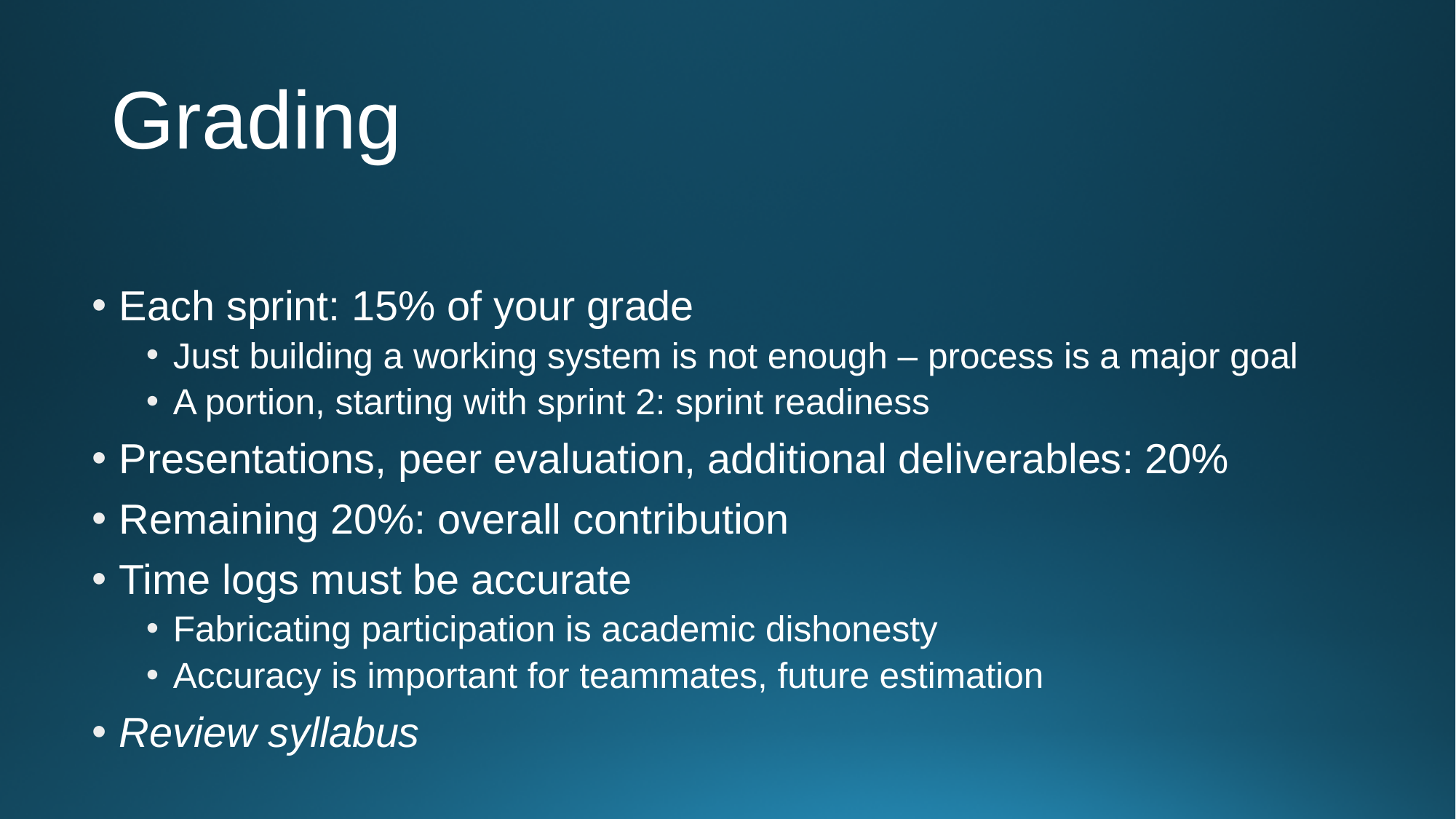

# Grading
Each sprint: 15% of your grade
Just building a working system is not enough – process is a major goal
A portion, starting with sprint 2: sprint readiness
Presentations, peer evaluation, additional deliverables: 20%
Remaining 20%: overall contribution
Time logs must be accurate
Fabricating participation is academic dishonesty
Accuracy is important for teammates, future estimation
Review syllabus